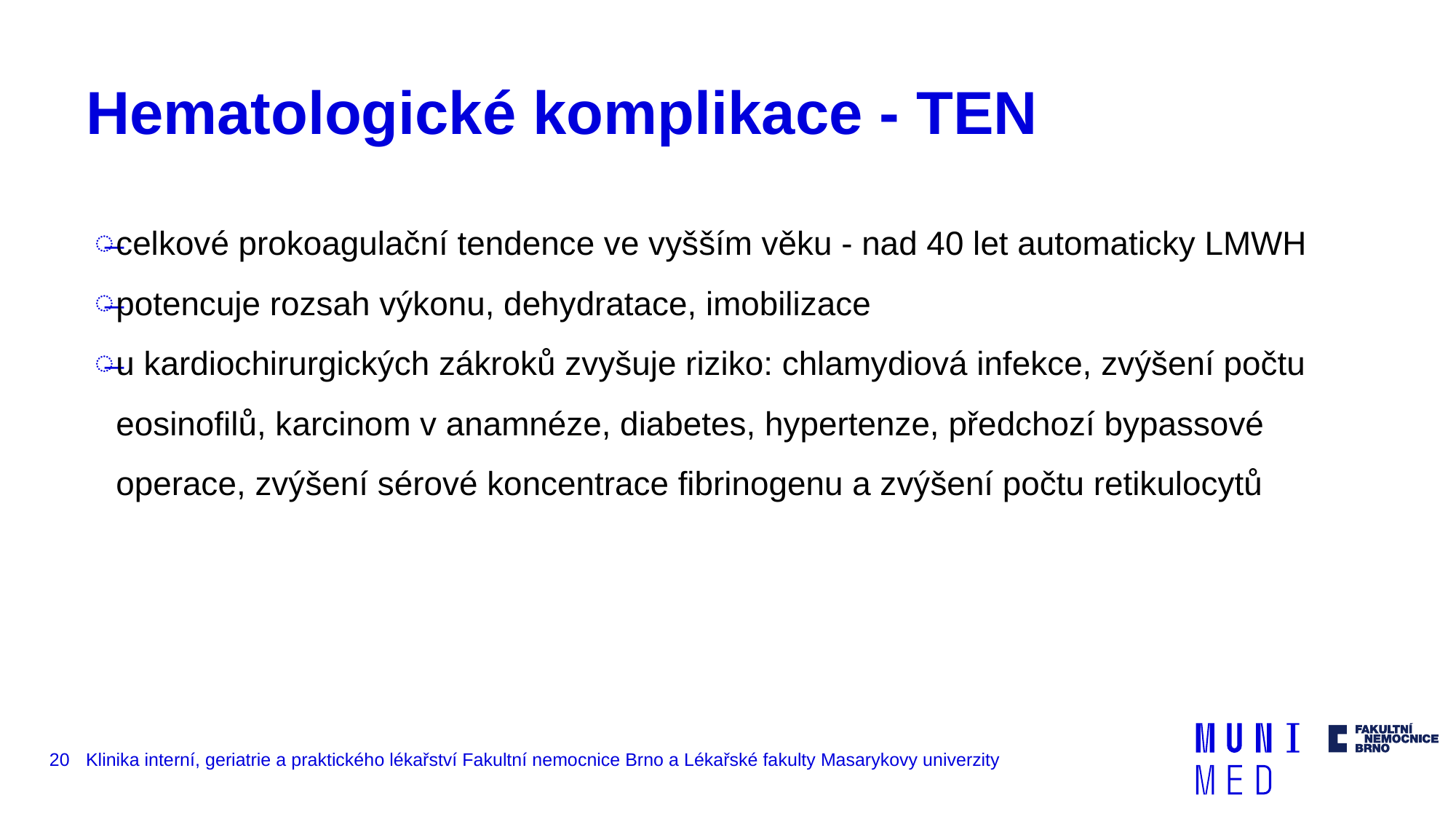

# Hematologické komplikace - TEN
celkové prokoagulační tendence ve vyšším věku - nad 40 let automaticky LMWH
potencuje rozsah výkonu, dehydratace, imobilizace
u kardiochirurgických zákroků zvyšuje riziko: chlamydiová infekce, zvýšení počtu eosinofilů, karcinom v anamnéze, diabetes, hypertenze, předchozí bypassové operace, zvýšení sérové koncentrace fibrinogenu a zvýšení počtu retikulocytů
20
Klinika interní, geriatrie a praktického lékařství Fakultní nemocnice Brno a Lékařské fakulty Masarykovy univerzity